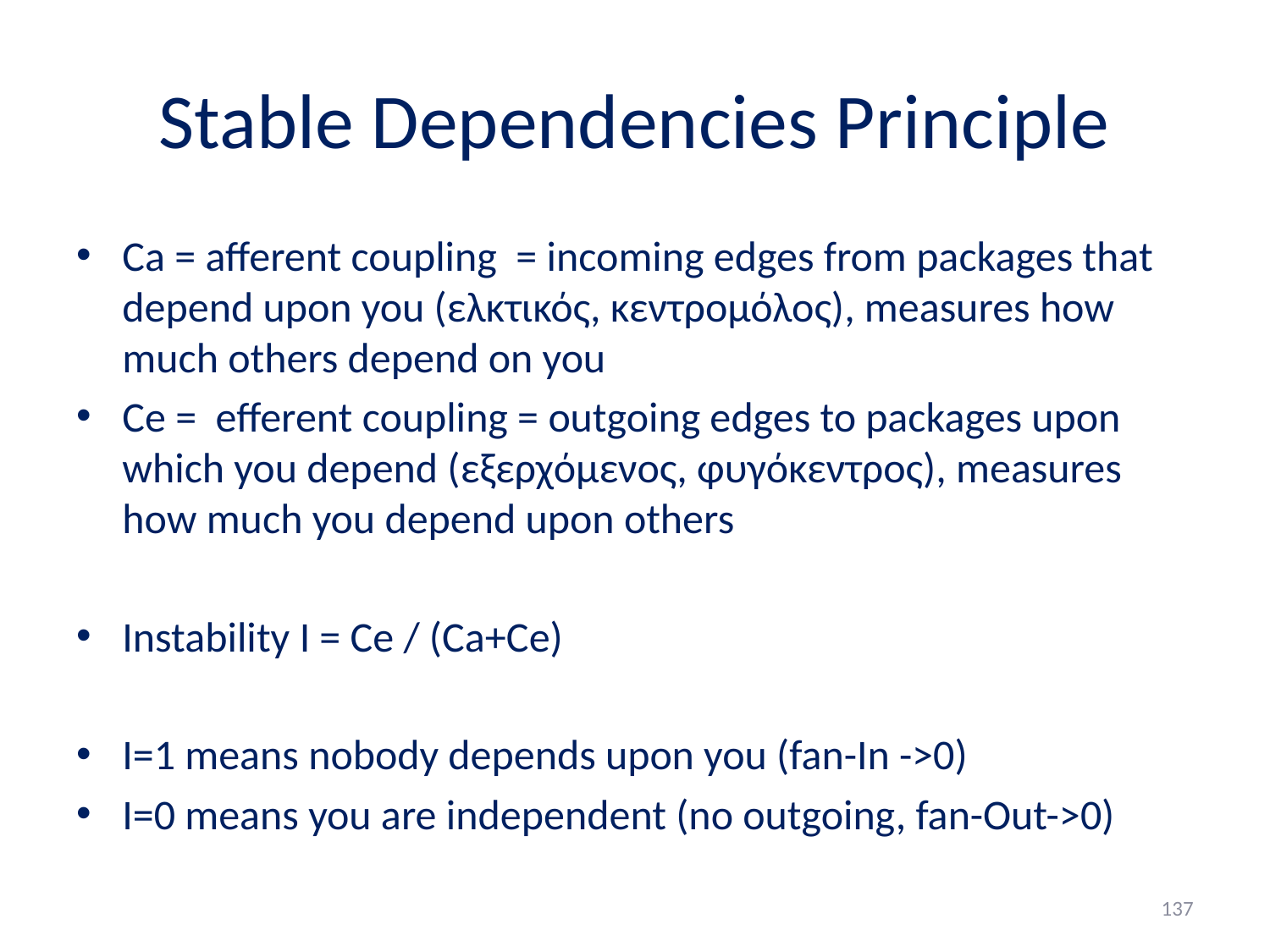

# Stable Dependencies Principle
Ca = afferent coupling  = incoming edges from packages that depend upon you (ελκτικός, κεντρομόλος), measures how much others depend on you
Ce =  efferent coupling = outgoing edges to packages upon which you depend (εξερχόμενος, φυγόκεντρος), measures how much you depend upon others

Instability I = Ce / (Ca+Ce)

I=1 means nobody depends upon you (fan-In ->0)
I=0 means you are independent (no outgoing, fan-Out->0)
137